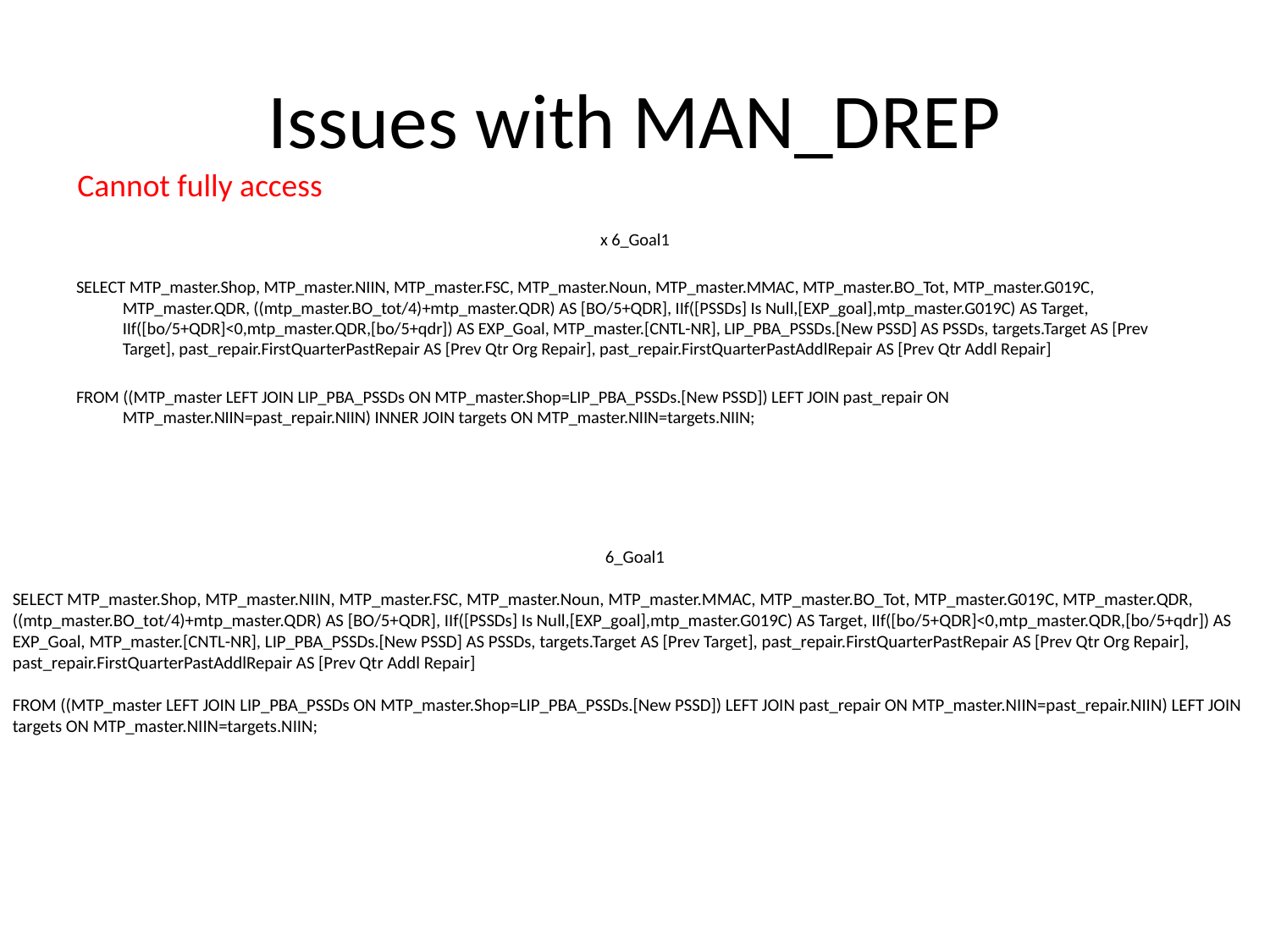

# Issues with MAN_DREP
Cannot fully access
x 6_Goal1

SELECT MTP_master.Shop, MTP_master.NIIN, MTP_master.FSC, MTP_master.Noun, MTP_master.MMAC, MTP_master.BO_Tot, MTP_master.G019C, MTP_master.QDR, ((mtp_master.BO_tot/4)+mtp_master.QDR) AS [BO/5+QDR], IIf([PSSDs] Is Null,[EXP_goal],mtp_master.G019C) AS Target, IIf([bo/5+QDR]<0,mtp_master.QDR,[bo/5+qdr]) AS EXP_Goal, MTP_master.[CNTL-NR], LIP_PBA_PSSDs.[New PSSD] AS PSSDs, targets.Target AS [Prev Target], past_repair.FirstQuarterPastRepair AS [Prev Qtr Org Repair], past_repair.FirstQuarterPastAddlRepair AS [Prev Qtr Addl Repair]

FROM ((MTP_master LEFT JOIN LIP_PBA_PSSDs ON MTP_master.Shop=LIP_PBA_PSSDs.[New PSSD]) LEFT JOIN past_repair ON MTP_master.NIIN=past_repair.NIIN) INNER JOIN targets ON MTP_master.NIIN=targets.NIIN;
6_Goal1

SELECT MTP_master.Shop, MTP_master.NIIN, MTP_master.FSC, MTP_master.Noun, MTP_master.MMAC, MTP_master.BO_Tot, MTP_master.G019C, MTP_master.QDR, ((mtp_master.BO_tot/4)+mtp_master.QDR) AS [BO/5+QDR], IIf([PSSDs] Is Null,[EXP_goal],mtp_master.G019C) AS Target, IIf([bo/5+QDR]<0,mtp_master.QDR,[bo/5+qdr]) AS EXP_Goal, MTP_master.[CNTL-NR], LIP_PBA_PSSDs.[New PSSD] AS PSSDs, targets.Target AS [Prev Target], past_repair.FirstQuarterPastRepair AS [Prev Qtr Org Repair], past_repair.FirstQuarterPastAddlRepair AS [Prev Qtr Addl Repair]

FROM ((MTP_master LEFT JOIN LIP_PBA_PSSDs ON MTP_master.Shop=LIP_PBA_PSSDs.[New PSSD]) LEFT JOIN past_repair ON MTP_master.NIIN=past_repair.NIIN) LEFT JOIN targets ON MTP_master.NIIN=targets.NIIN;